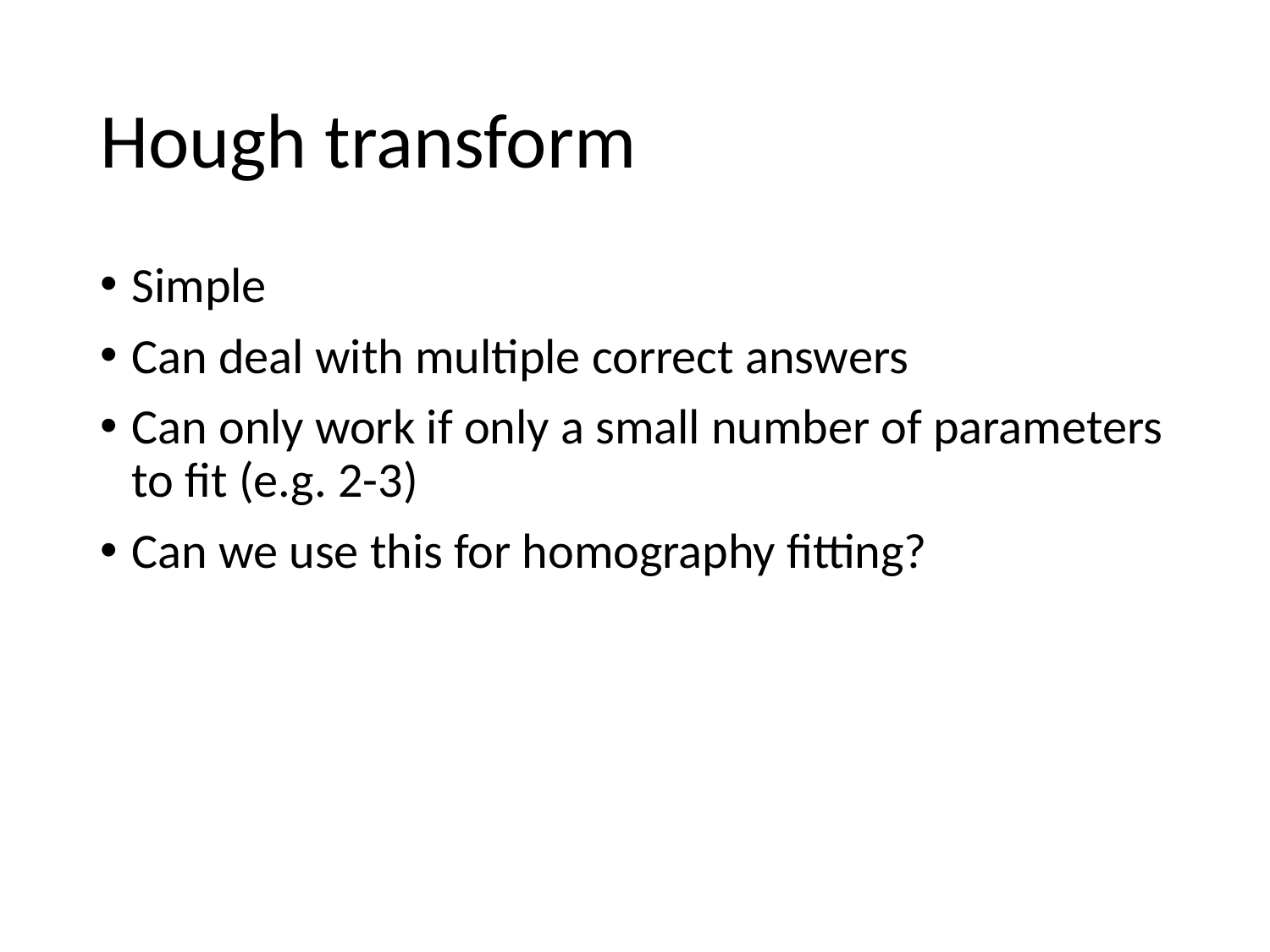

# Hough transform
Simple
Can deal with multiple correct answers
Can only work if only a small number of parameters to fit (e.g. 2-3)
Can we use this for homography fitting?